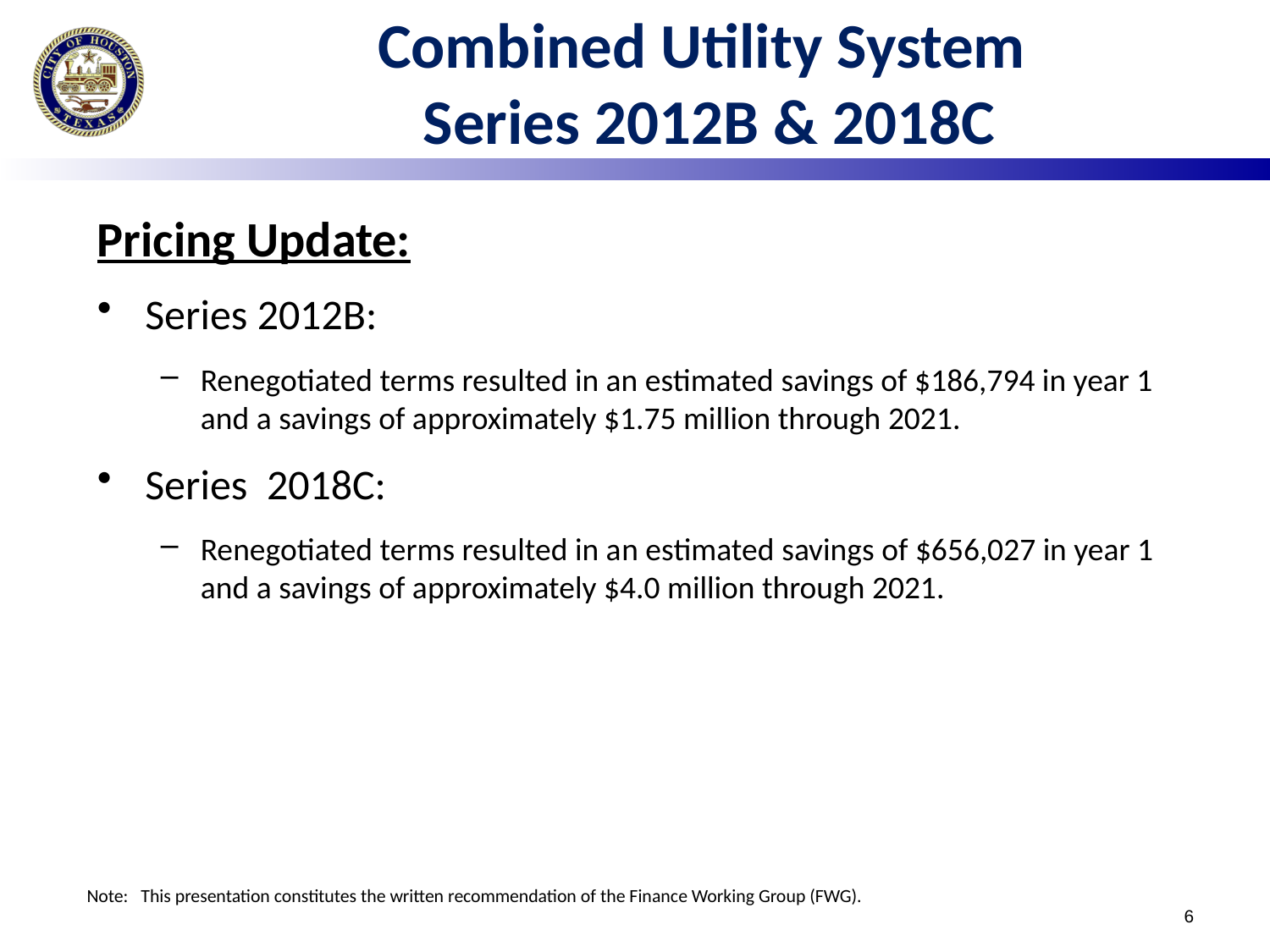

# Combined Utility System Series 2012B & 2018C
Pricing Update:
Series 2012B:
Renegotiated terms resulted in an estimated savings of $186,794 in year 1 and a savings of approximately $1.75 million through 2021.
Series  2018C:
Renegotiated terms resulted in an estimated savings of $656,027 in year 1 and a savings of approximately $4.0 million through 2021.
Note:   This presentation constitutes the written recommendation of the Finance Working Group (FWG).
6
6